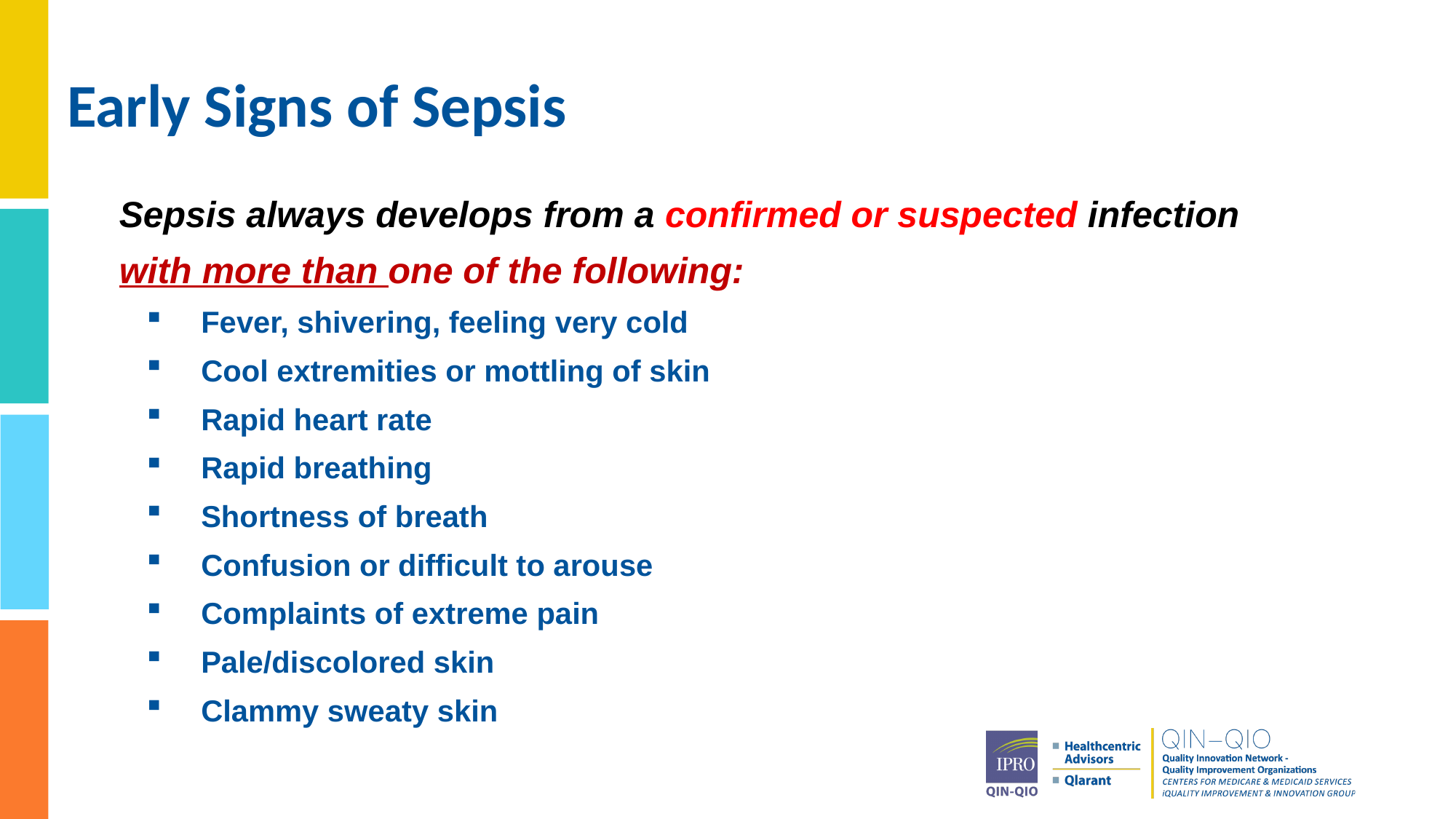

# Early Signs of Sepsis
Sepsis always develops from a confirmed or suspected infection
with more than one of the following:
Fever, shivering, feeling very cold
Cool extremities or mottling of skin
Rapid heart rate
Rapid breathing
Shortness of breath
Confusion or difficult to arouse
Complaints of extreme pain
Pale/discolored skin
Clammy sweaty skin
18